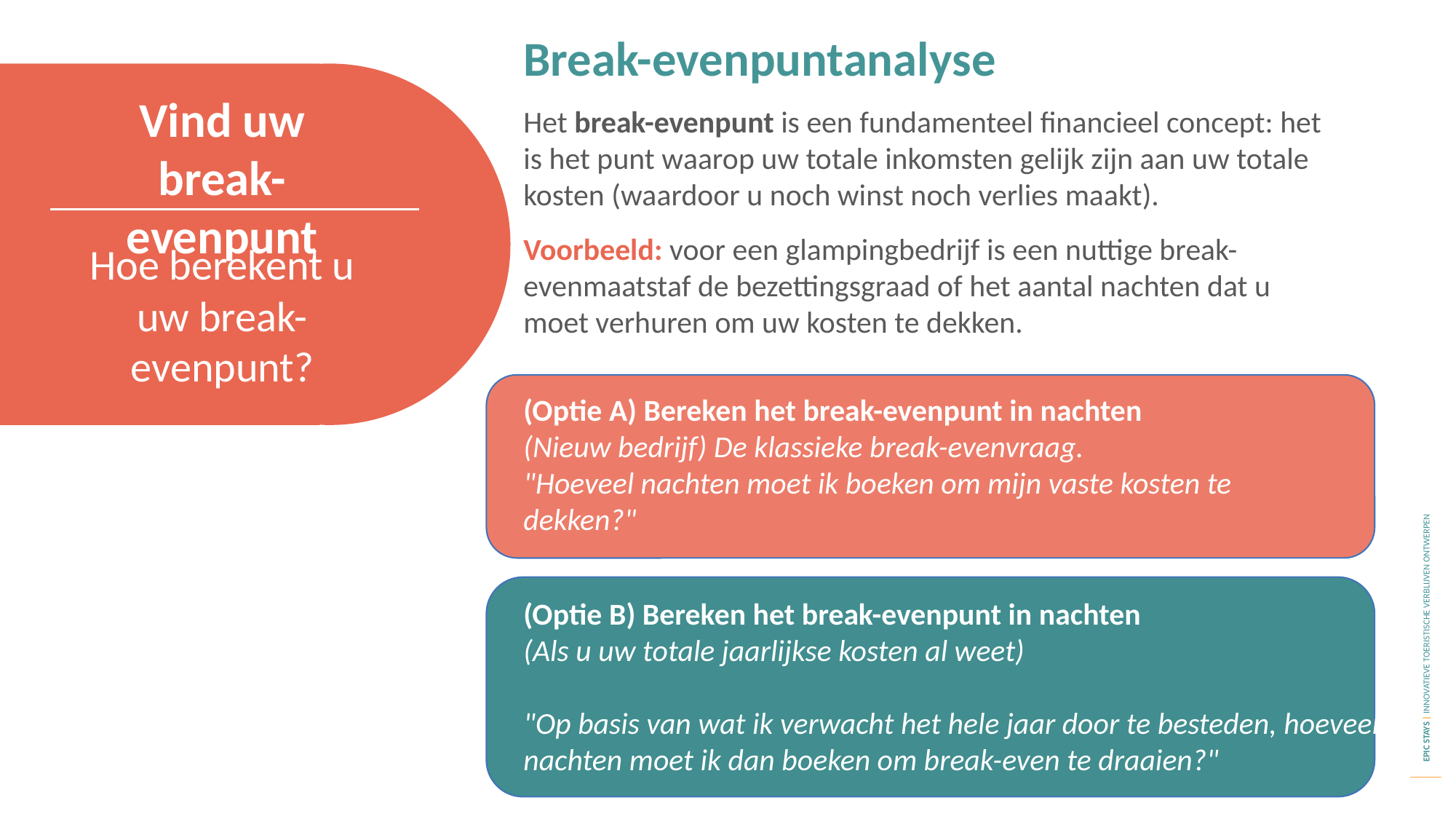

Break-evenpuntanalyse

Vind uw break-evenpunt
Het break-evenpunt is een fundamenteel financieel concept: het is het punt waarop uw totale inkomsten gelijk zijn aan uw totale kosten (waardoor u noch winst noch verlies maakt).
Voorbeeld: voor een glampingbedrijf is een nuttige break-evenmaatstaf de bezettingsgraad of het aantal nachten dat u moet verhuren om uw kosten te dekken.

Hoe berekent u uw break-evenpunt?

(Optie A) Bereken het break-evenpunt in nachten
(Nieuw bedrijf) De klassieke break-evenvraag.
"Hoeveel nachten moet ik boeken om mijn vaste kosten te dekken?"

(Optie B) Bereken het break-evenpunt in nachten
(Als u uw totale jaarlijkse kosten al weet)

"Op basis van wat ik verwacht het hele jaar door te besteden, hoeveel nachten moet ik dan boeken om break-even te draaien?"